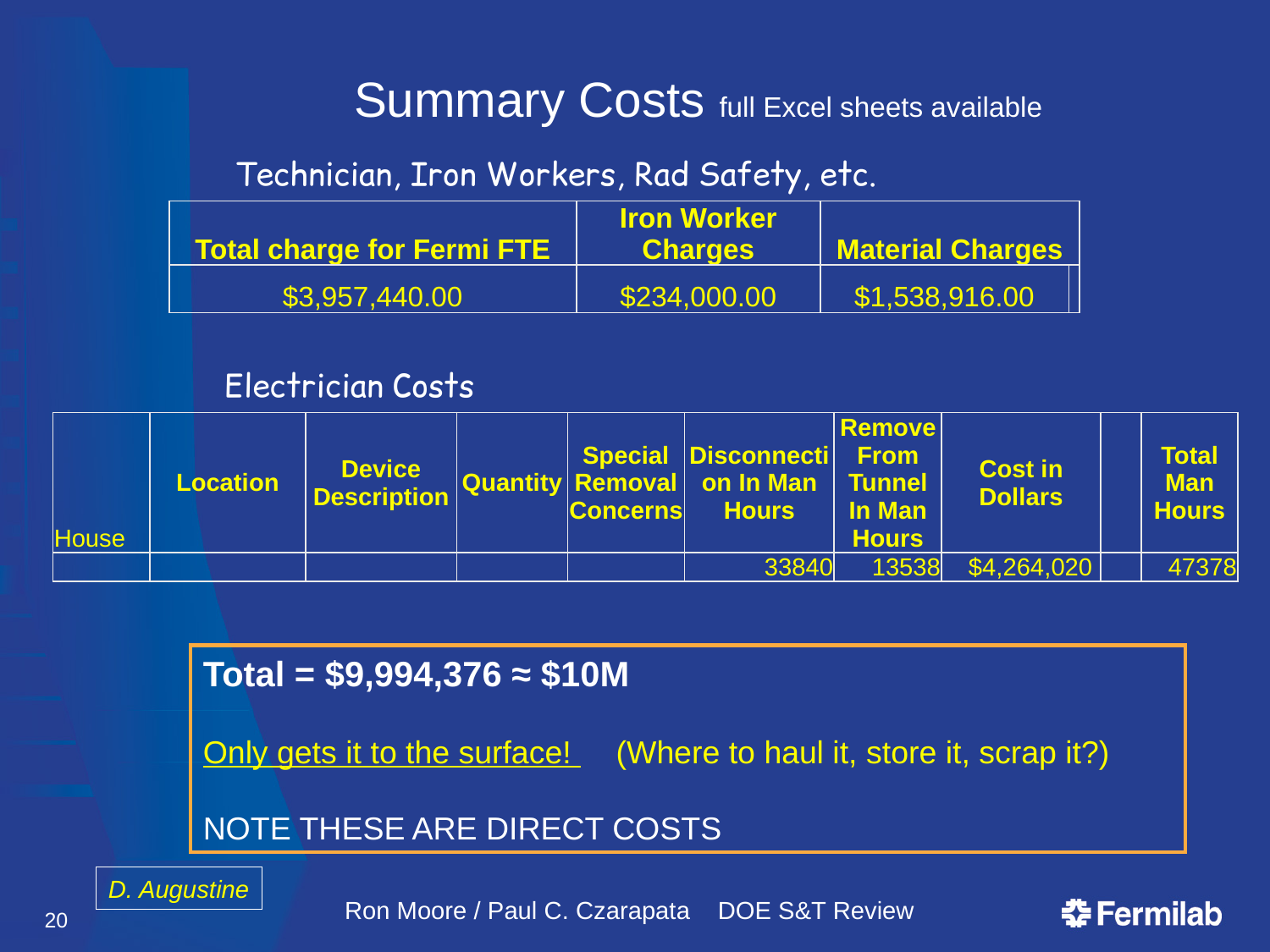

# Summary Costs full Excel sheets available
Technician, Iron Workers, Rad Safety, etc.
| Total charge for Fermi FTE | Iron Worker Charges | Material Charges |  |
| --- | --- | --- | --- |
| $3,957,440.00 | $234,000.00 | $1,538,916.00 |  |
Electrician Costs
| House | Location | Device Description | Quantity | Special Removal Concerns | Disconnection In Man Hours | Remove From Tunnel In Man Hours | Cost in Dollars |  | Total Man Hours |
| --- | --- | --- | --- | --- | --- | --- | --- | --- | --- |
|  |  |  |  |  | 33840 | 13538 | $4,264,020 |  | 47378 |
Total = $9,994,376 ≈ $10M

Only gets it to the surface!     (Where to haul it, store it, scrap it?)

NOTE THESE ARE DIRECT COSTS
D. Augustine
20
Ron Moore / Paul C. Czarapata    DOE S&T Review